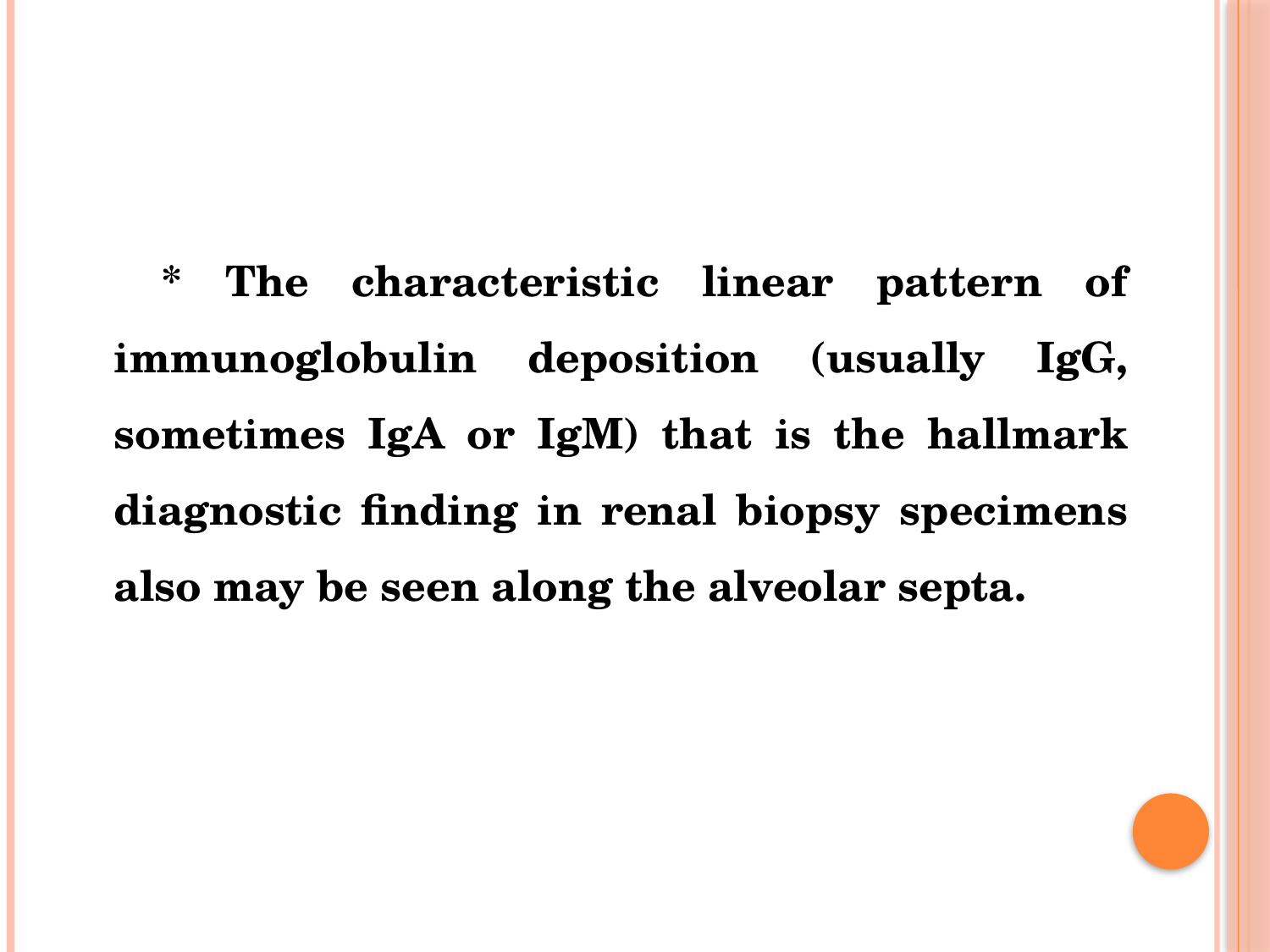

#
  * The characteristic linear pattern of immunoglobulin deposition (usually IgG, sometimes IgA or IgM) that is the hallmark diagnostic finding in renal biopsy specimens also may be seen along the alveolar septa.